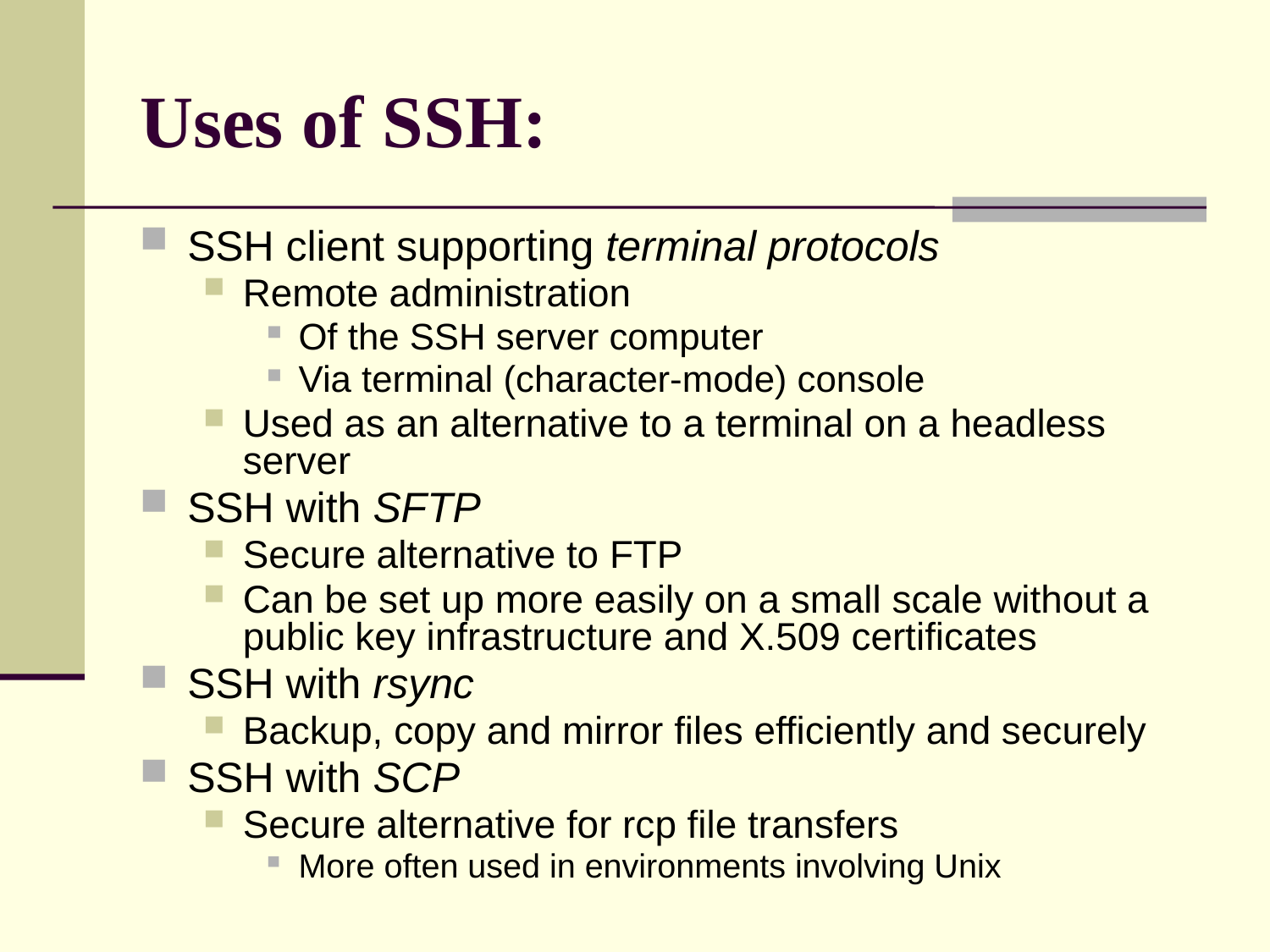

# Uses of SSH:
SSH client supporting terminal protocols
Remote administration
Of the SSH server computer
Via terminal (character-mode) console
Used as an alternative to a terminal on a headless server
SSH with SFTP
Secure alternative to FTP
Can be set up more easily on a small scale without a public key infrastructure and X.509 certificates
SSH with rsync
Backup, copy and mirror files efficiently and securely
SSH with SCP
Secure alternative for rcp file transfers
More often used in environments involving Unix